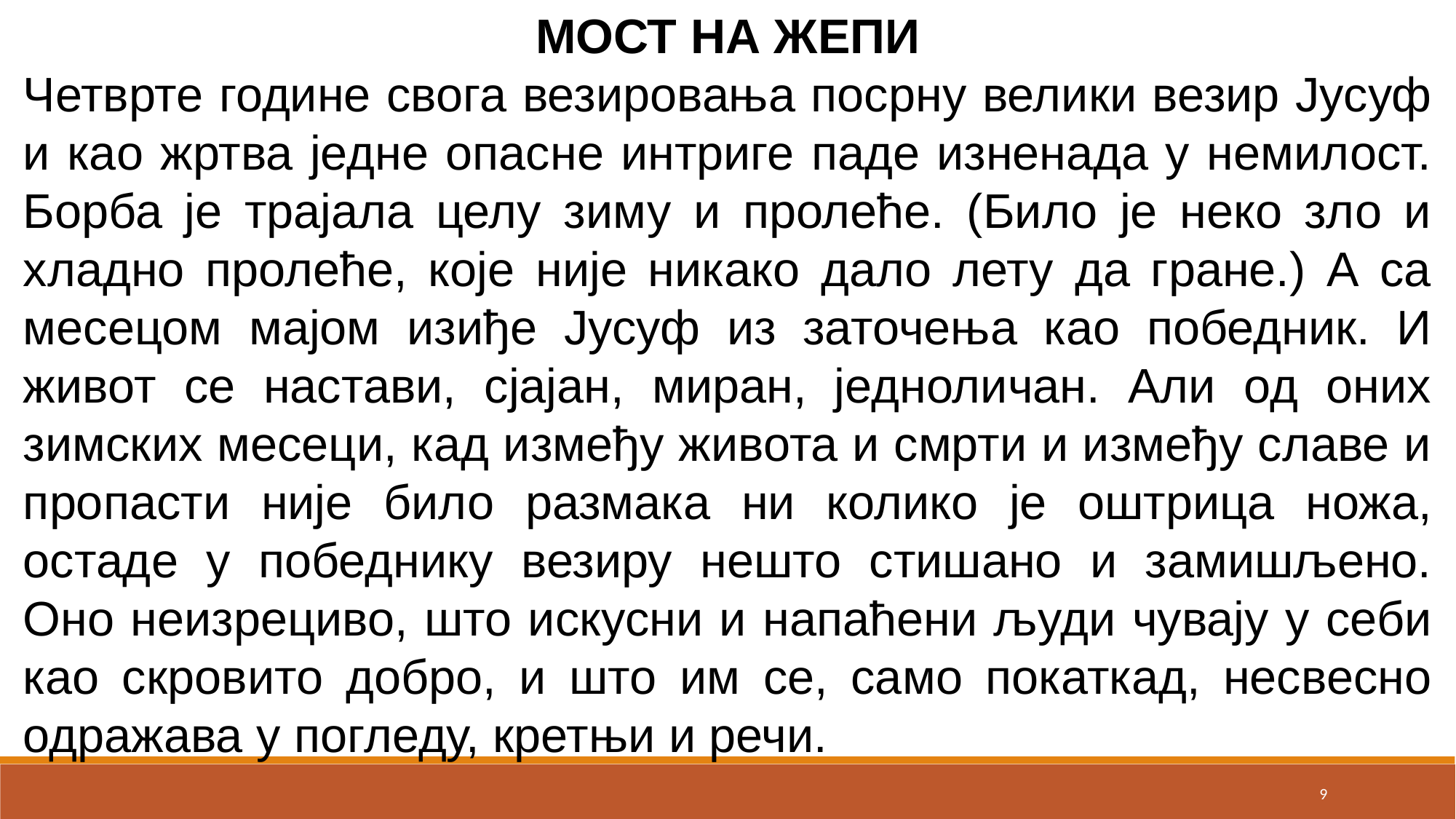

Мост на Жепи
Четврте године свога везировања посрну велики везир Јусуф и као жртва једне опасне интриге паде изненада у немилост. Борба је трајала целу зиму и пролеће. (Било је неко зло и хладно пролеће, које није никако дало лету да гране.) А са месецом мајом изиђе Јусуф из заточења као победник. И живот се настави, сјајан, миран, једноличан. Али од оних зимских месеци, кад између живота и смрти и између славе и пропасти није било размака ни колико је оштрица ножа, остаде у победнику везиру нешто стишано и замишљено. Оно неизрециво, што искусни и напаћени људи чувају у себи као скровито добро, и што им се, само покаткад, несвесно одражава у погледу, кретњи и речи.
9